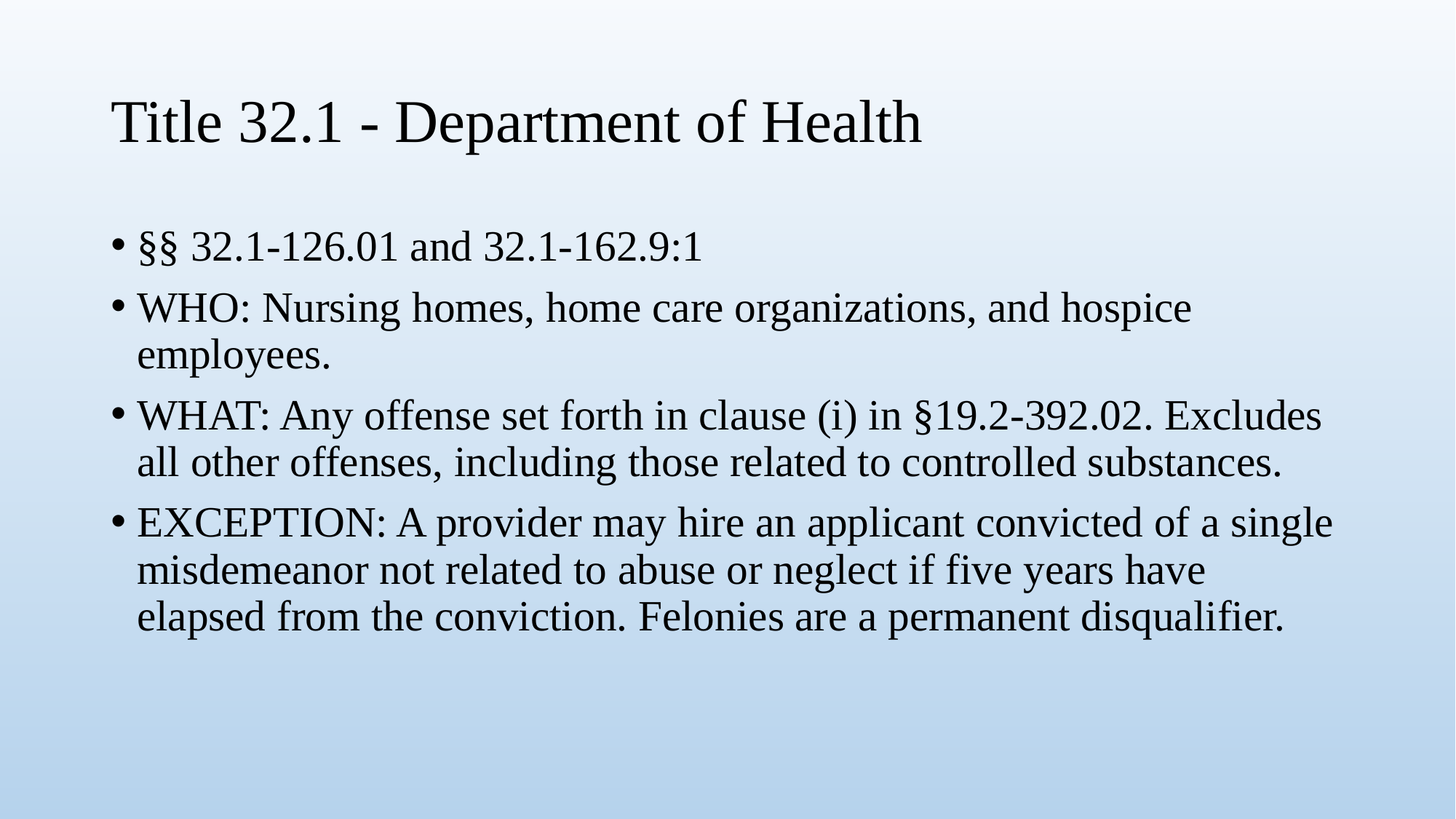

# Title 32.1 - Department of Health
§§ 32.1-126.01 and 32.1-162.9:1
WHO: Nursing homes, home care organizations, and hospice employees.
WHAT: Any offense set forth in clause (i) in §19.2-392.02. Excludes all other offenses, including those related to controlled substances.
EXCEPTION: A provider may hire an applicant convicted of a single misdemeanor not related to abuse or neglect if five years have elapsed from the conviction. Felonies are a permanent disqualifier.